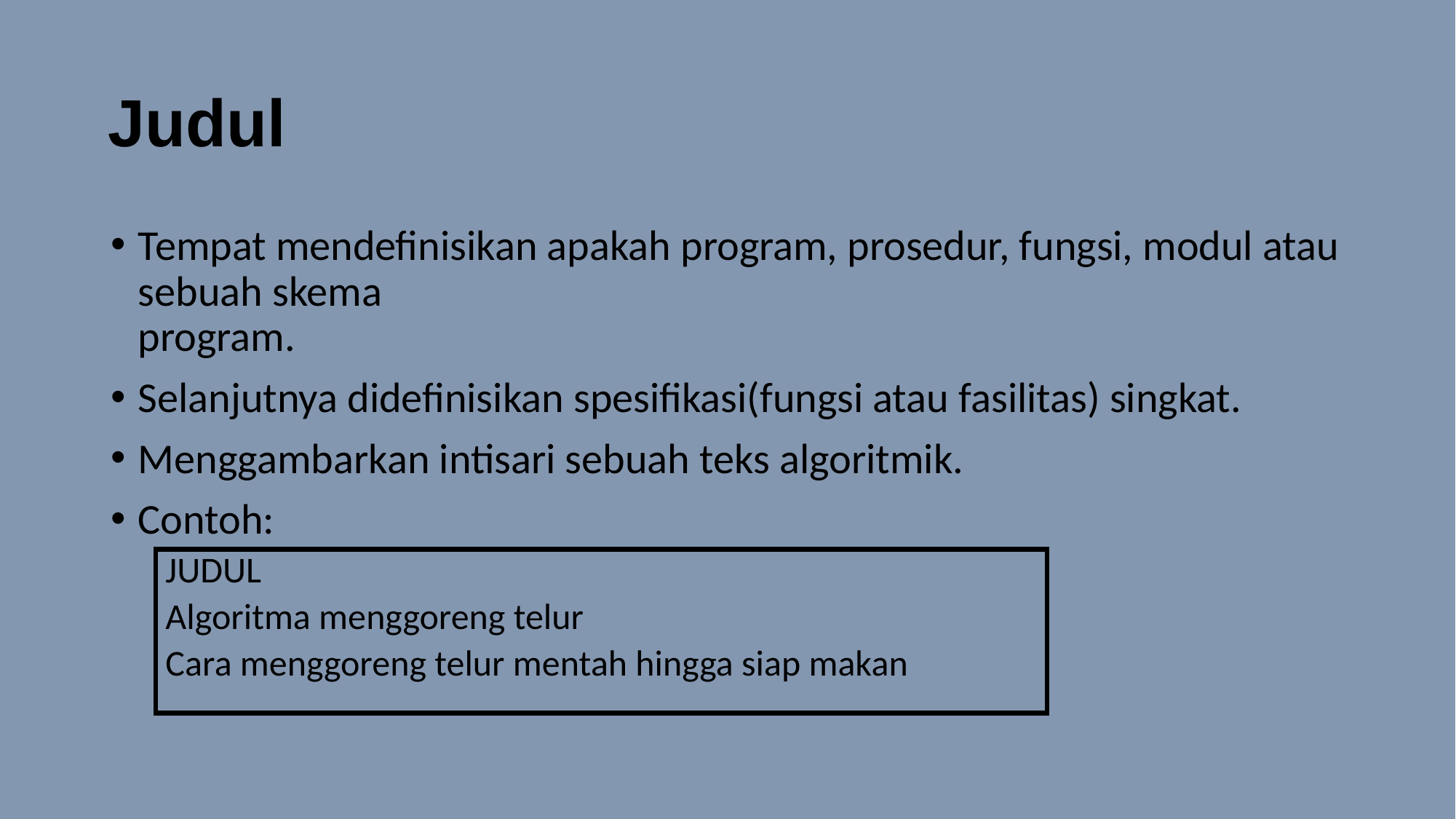

# Judul
Tempat mendefinisikan apakah program, prosedur, fungsi, modul atau sebuah skema
program.
Selanjutnya didefinisikan spesifikasi(fungsi atau fasilitas) singkat.
Menggambarkan intisari sebuah teks algoritmik.
Contoh:
JUDUL
Algoritma menggoreng telur
Cara menggoreng telur mentah hingga siap makan